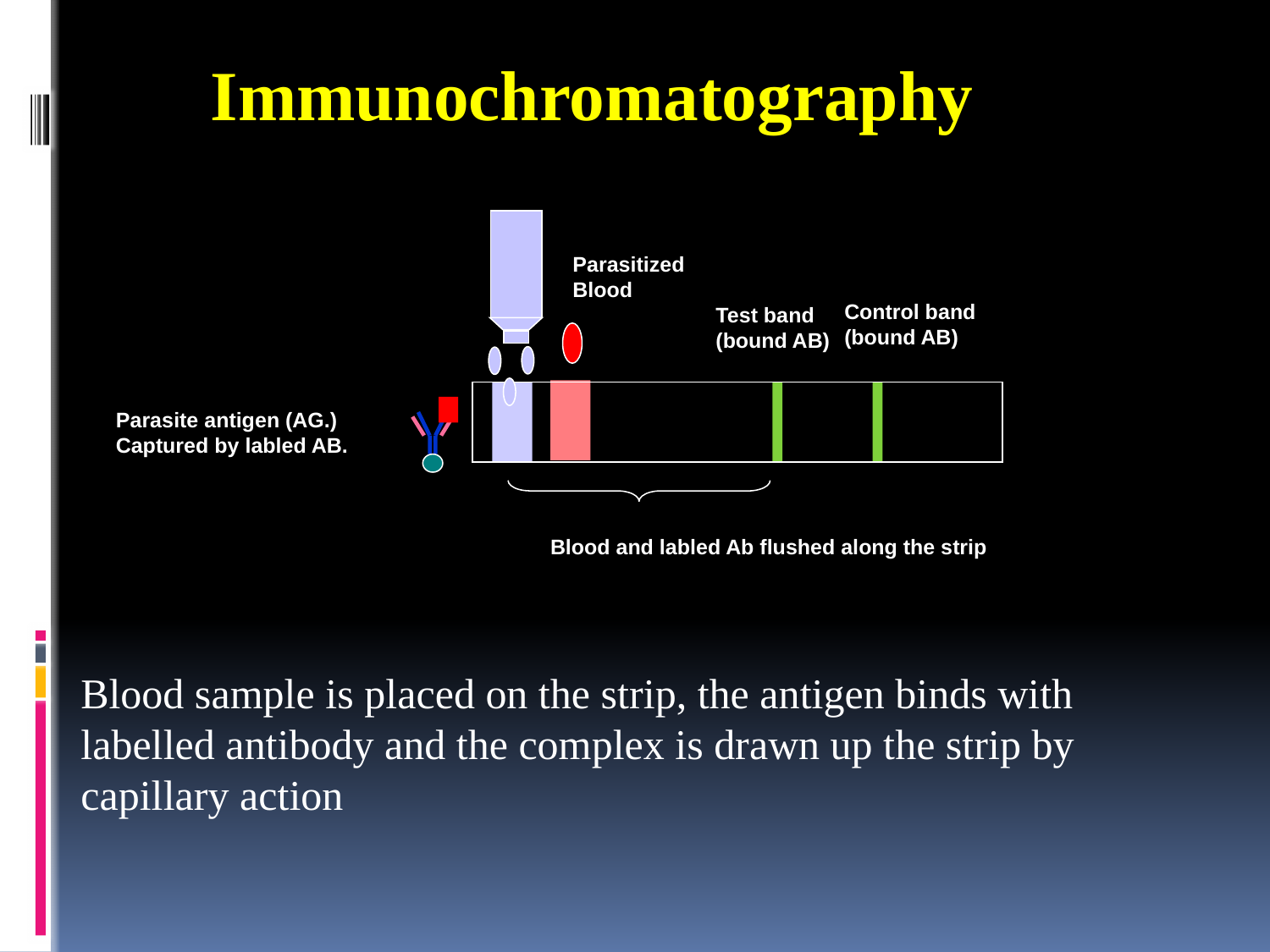

Immunochromatography

Parasitized
Blood
Control band
(bound AB)
Test band
(bound AB)

Parasite antigen (AG.)
Captured by labled AB.

Blood and labled Ab flushed along the strip
Blood sample is placed on the strip, the antigen binds with labelled antibody and the complex is drawn up the strip by capillary action